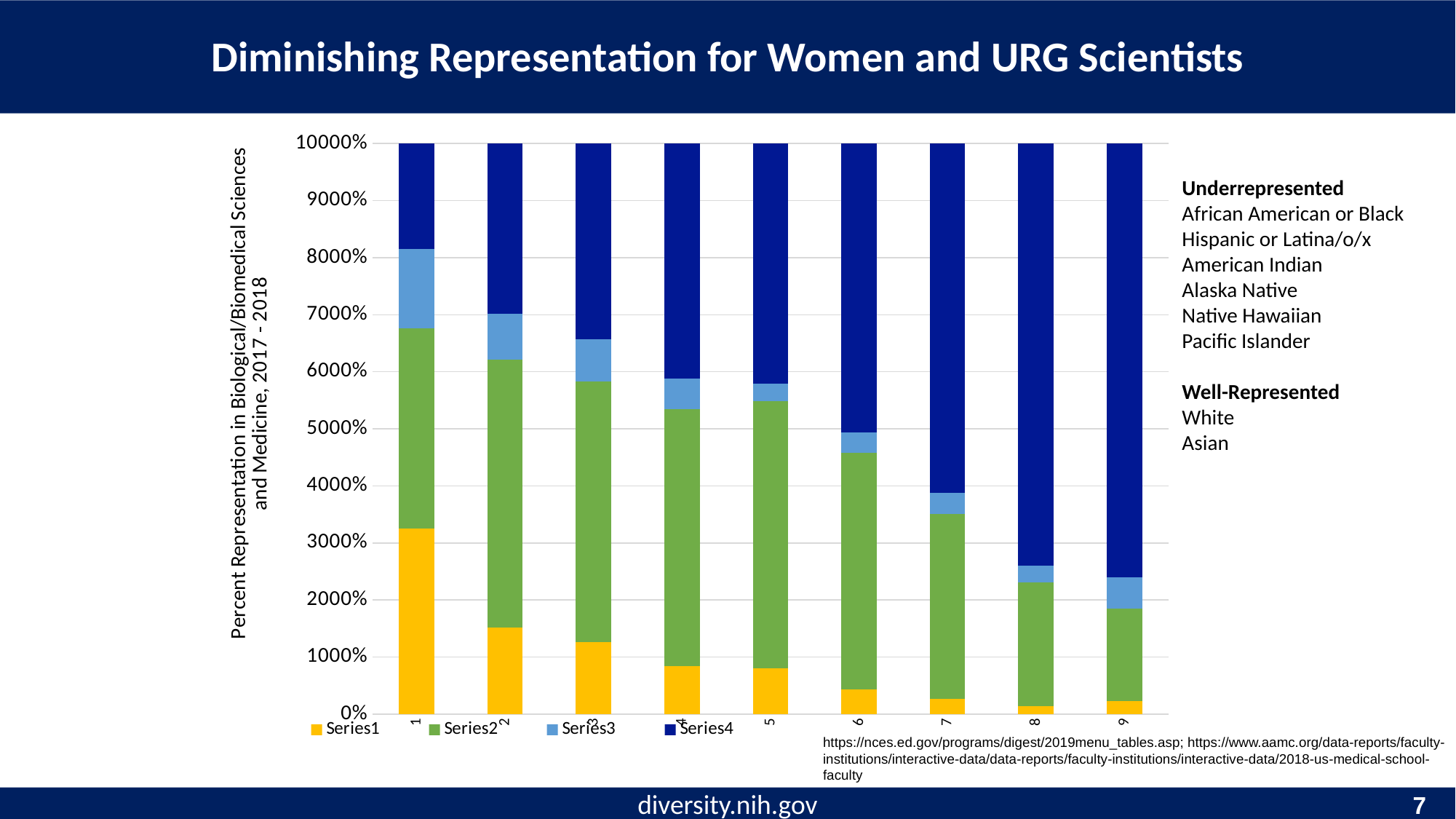

Diminishing Representation for Women and URG Scientists

### Chart

| Category |  |  |  |  |
|---|---|---|---|---|
Underrepresented
African American or Black
Hispanic or Latina/o/x
American Indian
Alaska Native
Native Hawaiian
Pacific Islander

Well-Represented
White
Asian
https://nces.ed.gov/programs/digest/2019menu_tables.asp; https://www.aamc.org/data-reports/faculty-institutions/interactive-data/data-reports/faculty-institutions/interactive-data/2018-us-medical-school-faculty
7
diversity.nih.gov